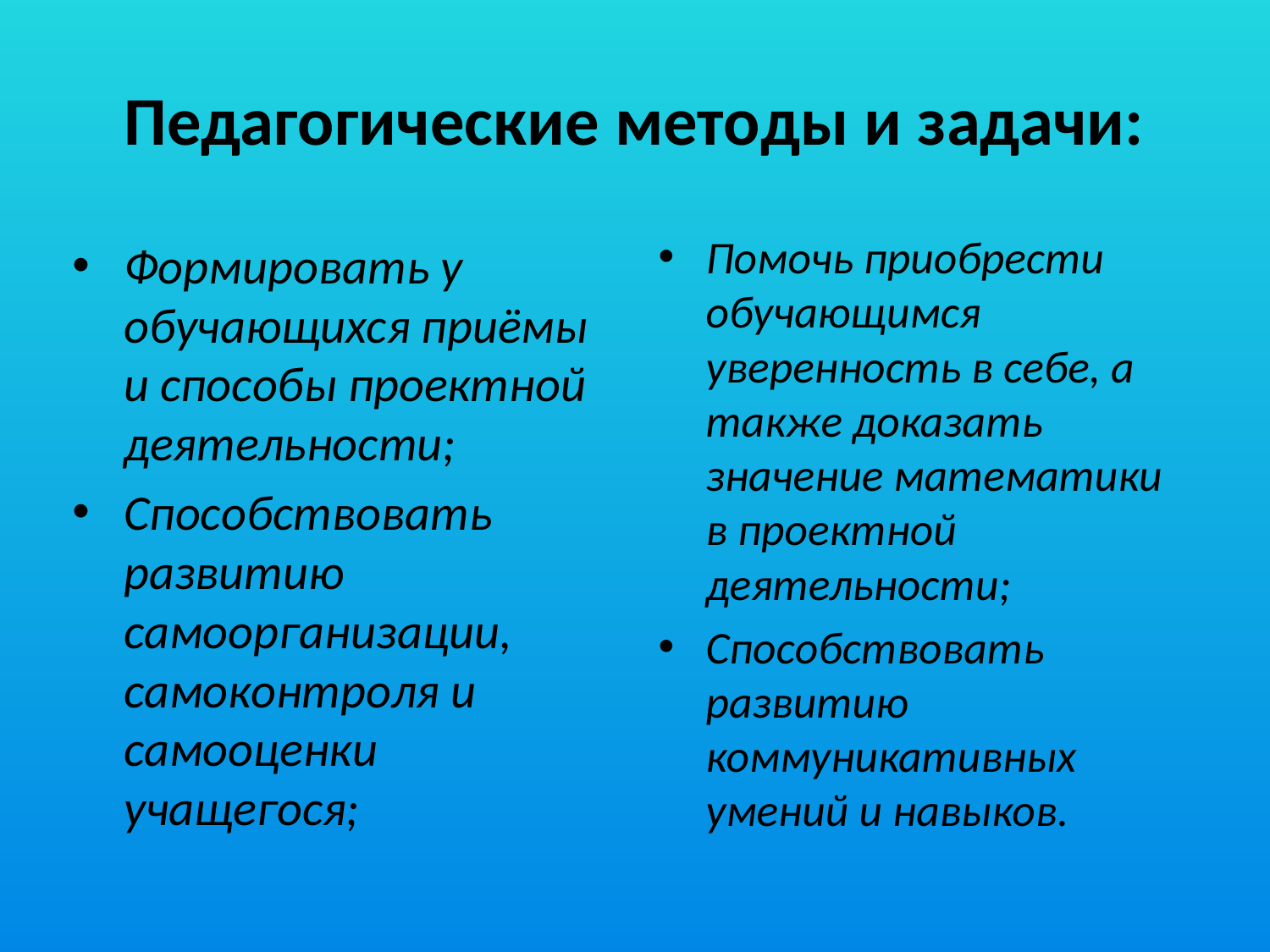

# Педагогические методы и задачи:
Помочь приобрести обучающимся уверенность в себе, а также доказать значение математики  в проектной деятельности;
Способствовать развитию коммуникативных умений и навыков.
Формировать у обучающихся приёмы и способы проектной деятельности;
Способствовать развитию самоорганизации, самоконтроля и самооценки учащегося;